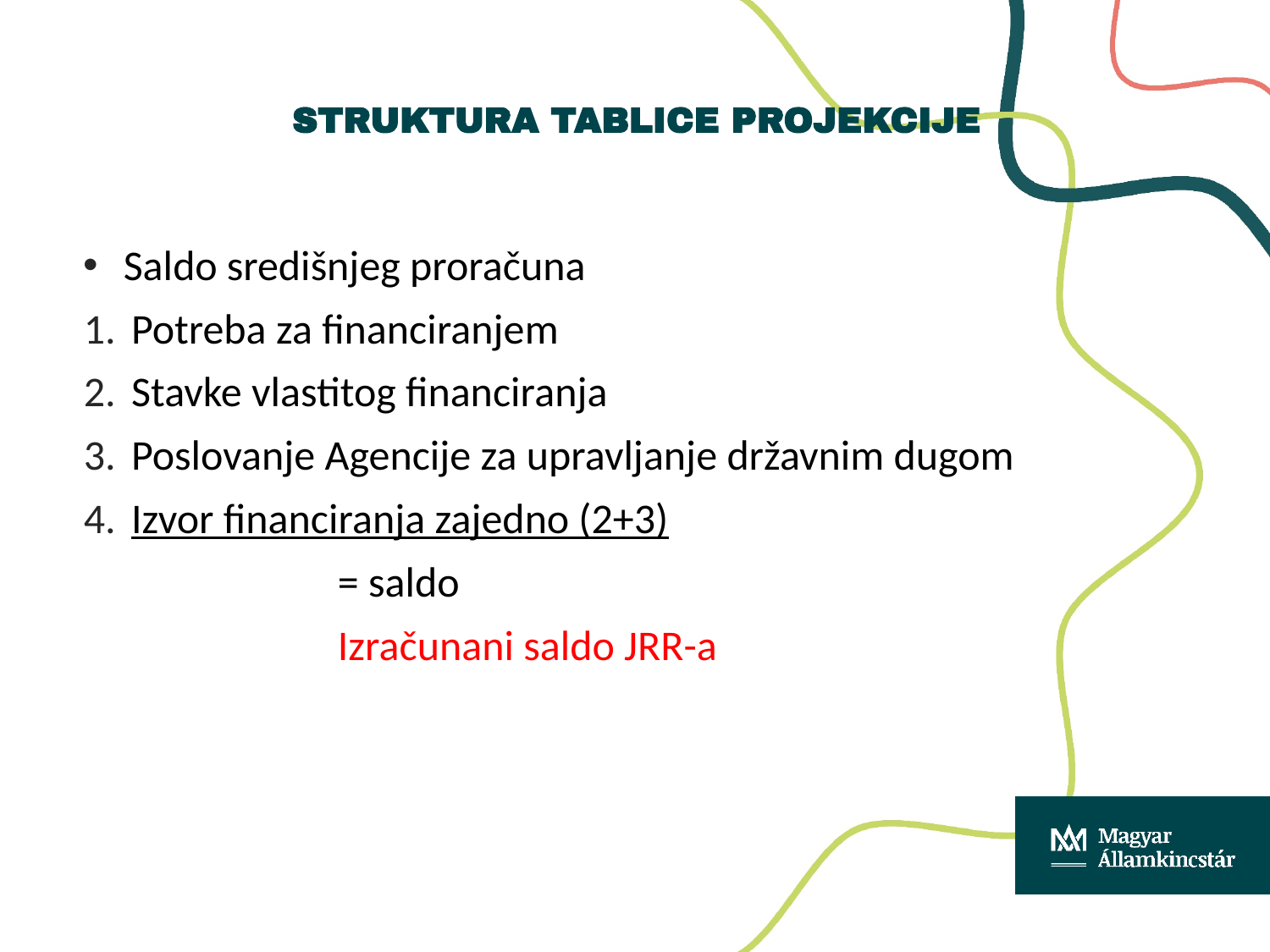

# Struktura tablice projekcije

Saldo središnjeg proračuna
Potreba za financiranjem
Stavke vlastitog financiranja
Poslovanje Agencije za upravljanje državnim dugom
Izvor financiranja zajedno (2+3)
		= saldo
		Izračunani saldo JRR-a